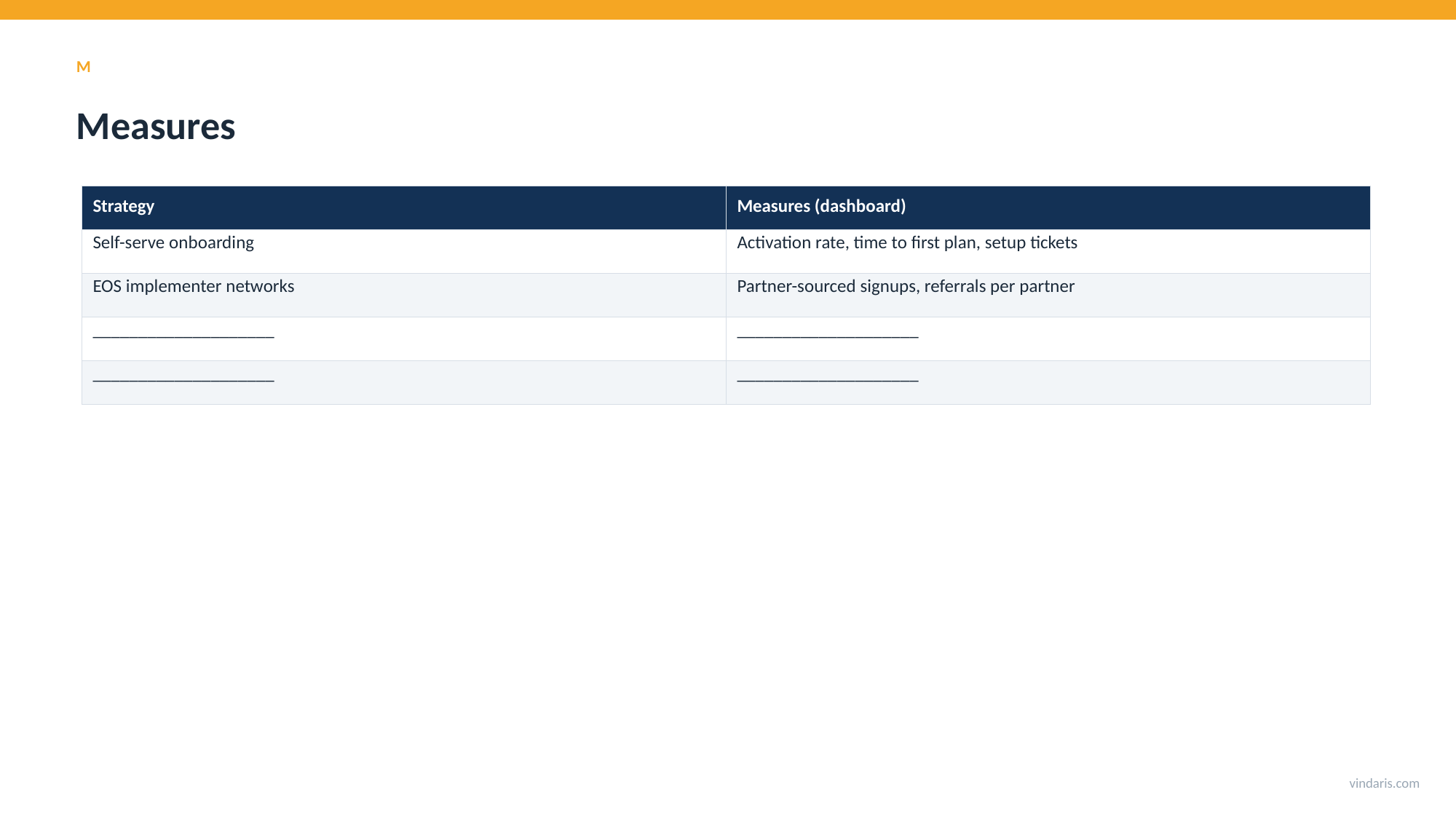

M
Measures
| Strategy | Measures (dashboard) |
| --- | --- |
| Self-serve onboarding | Activation rate, time to first plan, setup tickets |
| EOS implementer networks | Partner-sourced signups, referrals per partner |
| \_\_\_\_\_\_\_\_\_\_\_\_\_\_\_\_\_\_\_\_ | \_\_\_\_\_\_\_\_\_\_\_\_\_\_\_\_\_\_\_\_ |
| \_\_\_\_\_\_\_\_\_\_\_\_\_\_\_\_\_\_\_\_ | \_\_\_\_\_\_\_\_\_\_\_\_\_\_\_\_\_\_\_\_ |